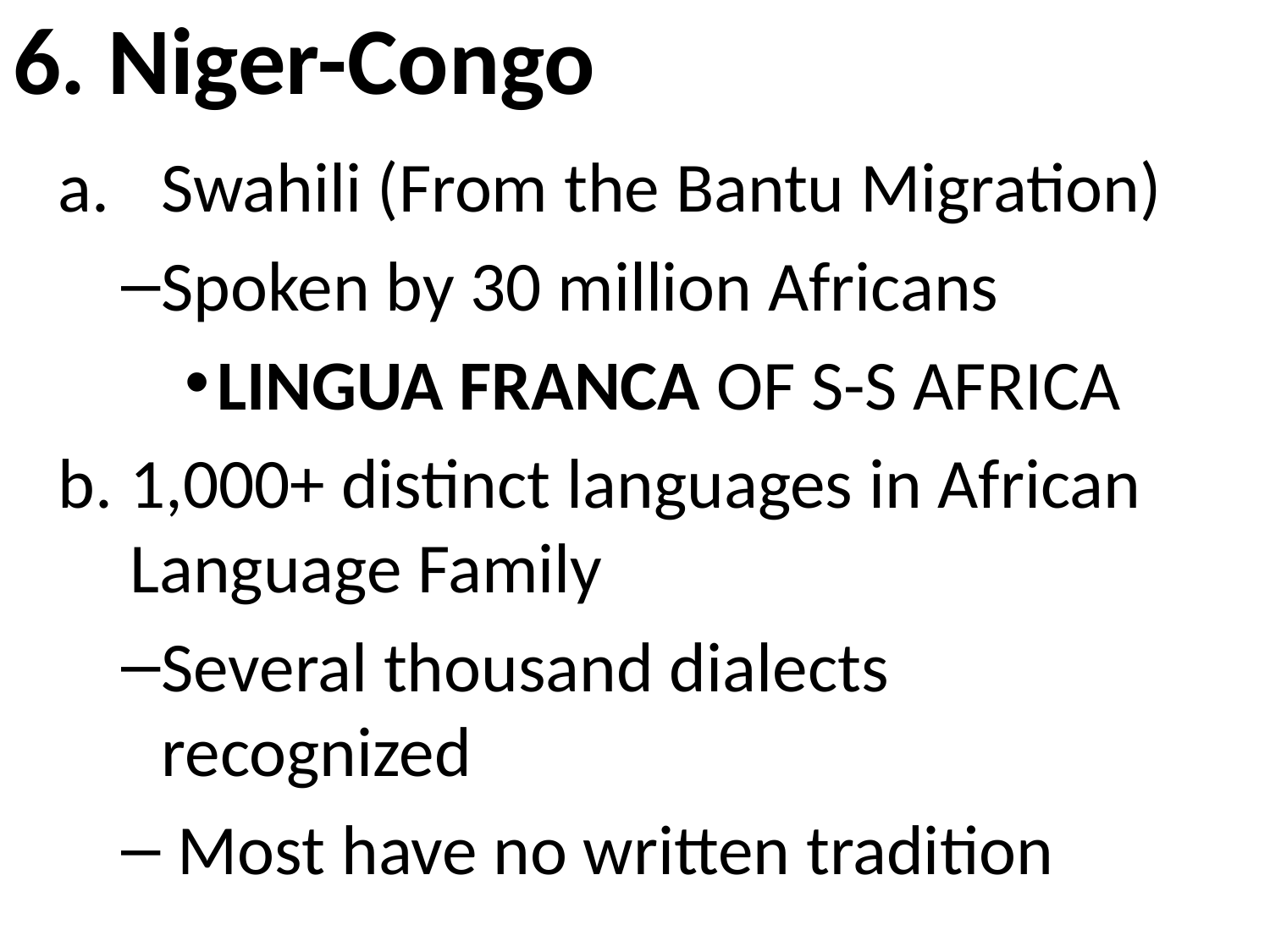

# 6. Niger-Congo
Swahili (From the Bantu Migration)
Spoken by 30 million Africans
LINGUA FRANCA OF S-S AFRICA
1,000+ distinct languages in African Language Family
Several thousand dialects recognized
 Most have no written tradition